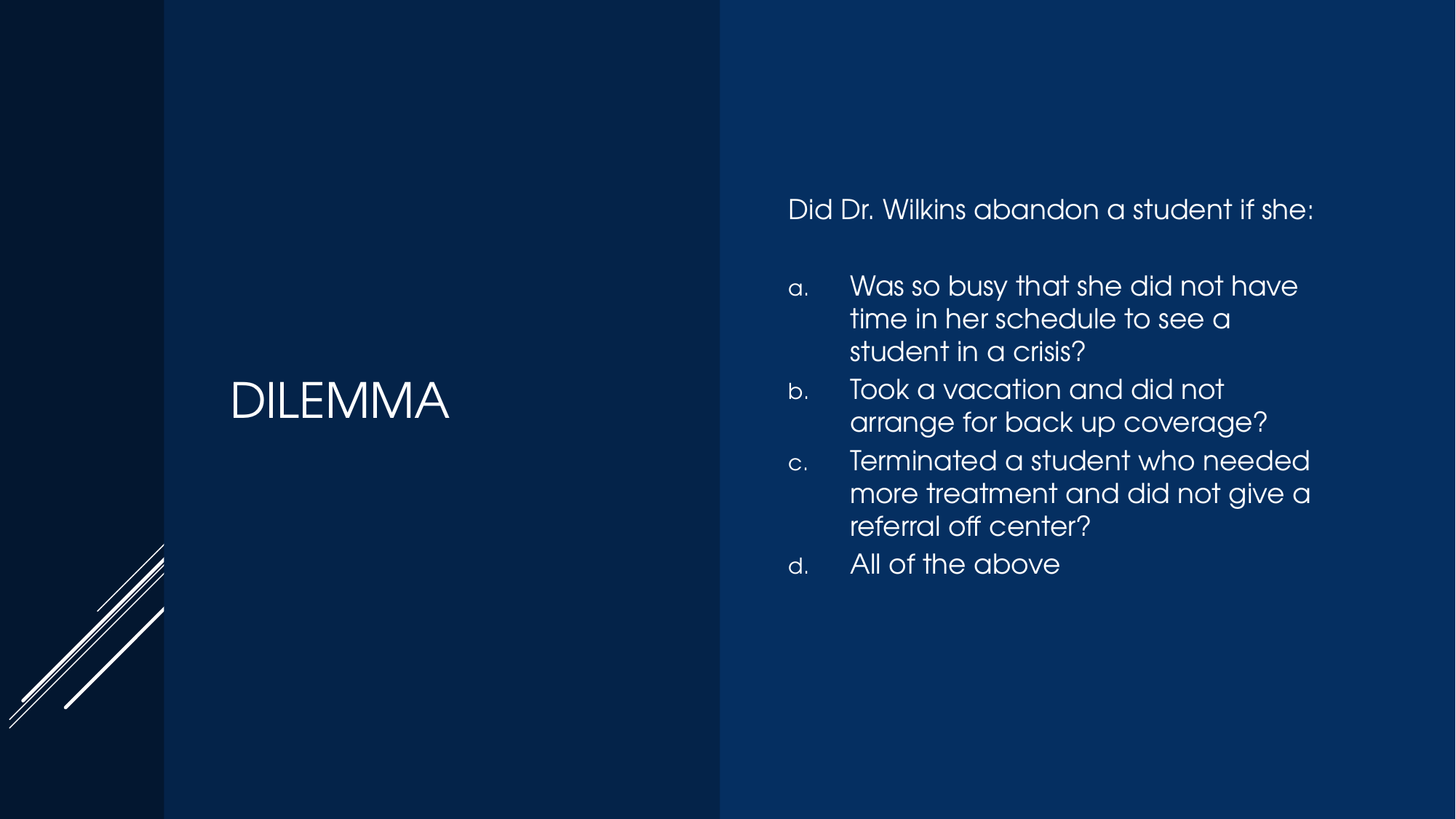

# dilemma
Did Dr. Wilkins abandon a student if she:

Was so busy that she did not have time in her schedule to see a student in a crisis?
Took a vacation and did not arrange for back up coverage?
Terminated a student who needed more treatment and did not give a referral off center?
All of the above